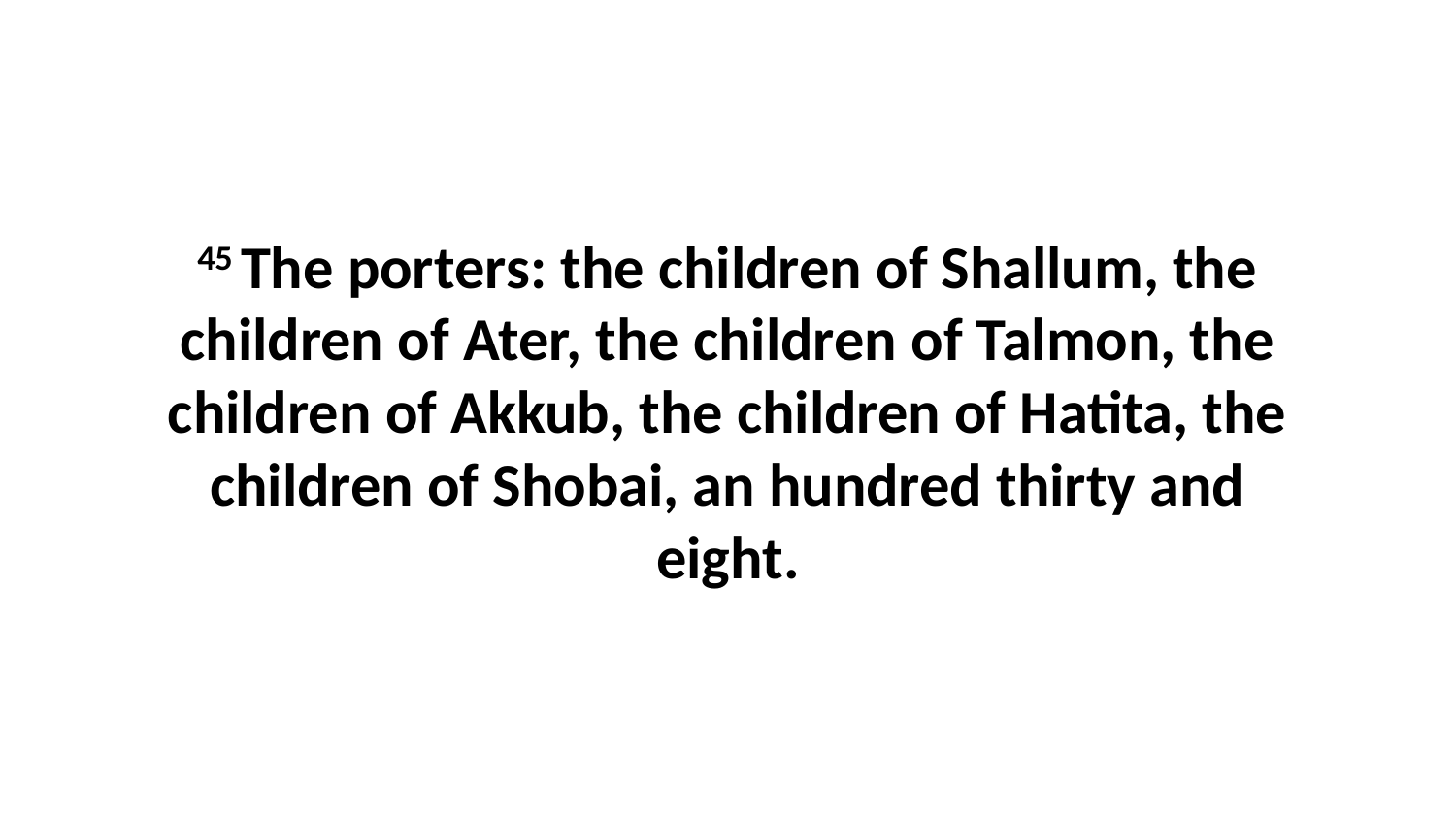

45 The porters: the children of Shallum, the children of Ater, the children of Talmon, the children of Akkub, the children of Hatita, the children of Shobai, an hundred thirty and eight.